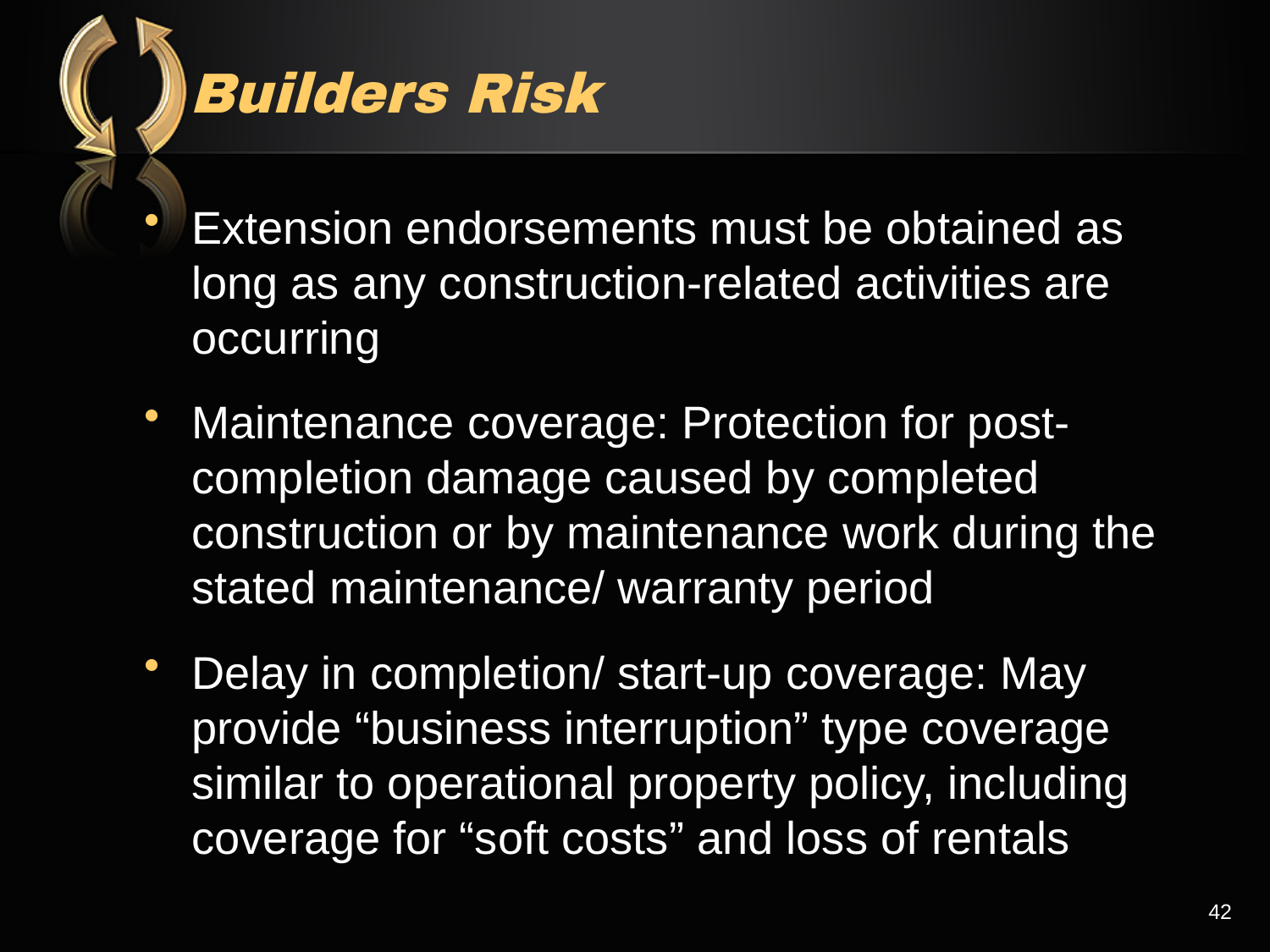

# Builders Risk
Extension endorsements must be obtained as long as any construction-related activities are occurring
Maintenance coverage: Protection for post-completion damage caused by completed construction or by maintenance work during the stated maintenance/ warranty period
Delay in completion/ start-up coverage: May provide “business interruption” type coverage similar to operational property policy, including coverage for “soft costs” and loss of rentals
42